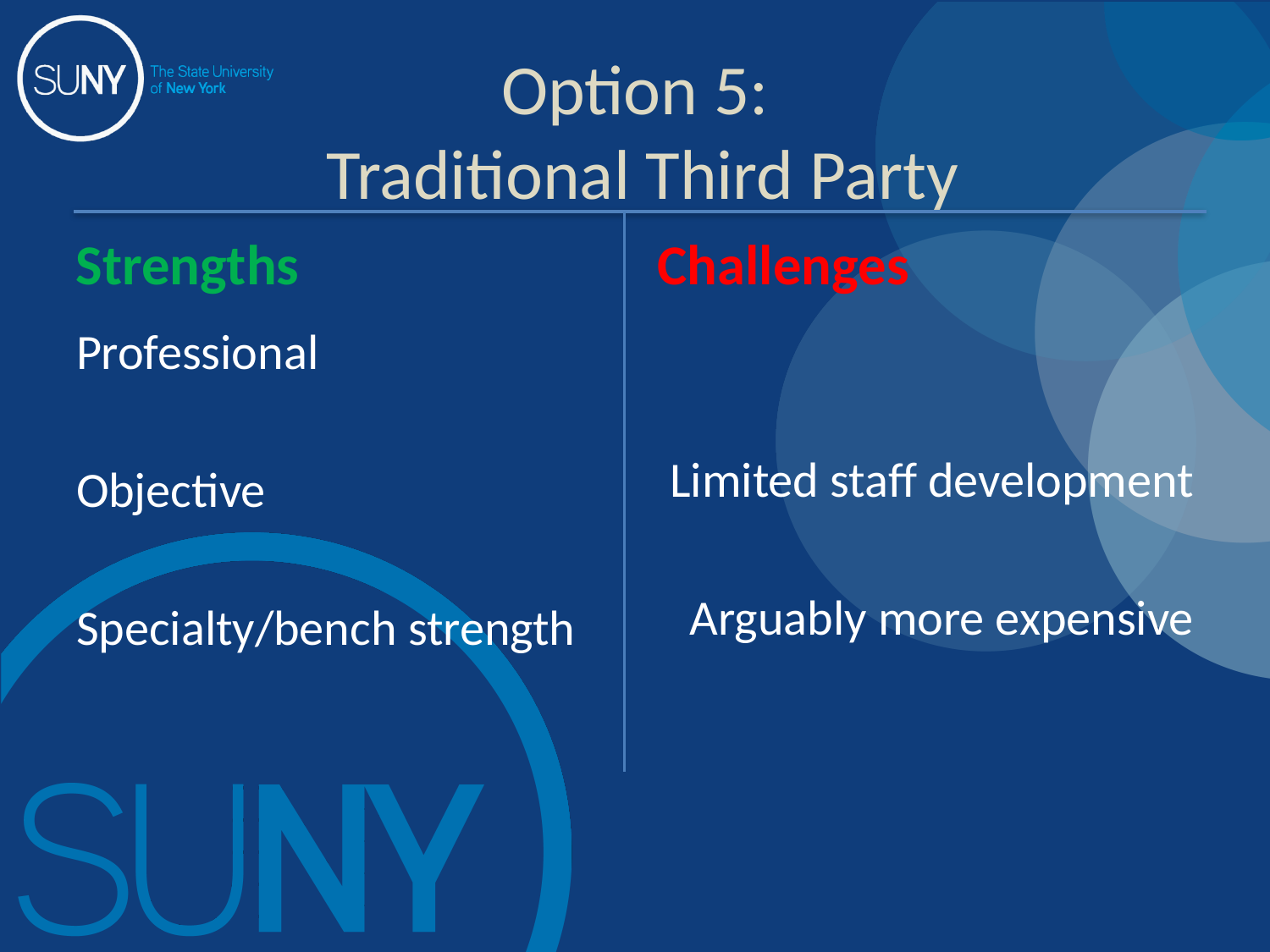

# Option 5: Traditional Third Party
Strengths
Challenges
Professional

Objective

Specialty/bench strength

Limited staff development

Arguably more expensive